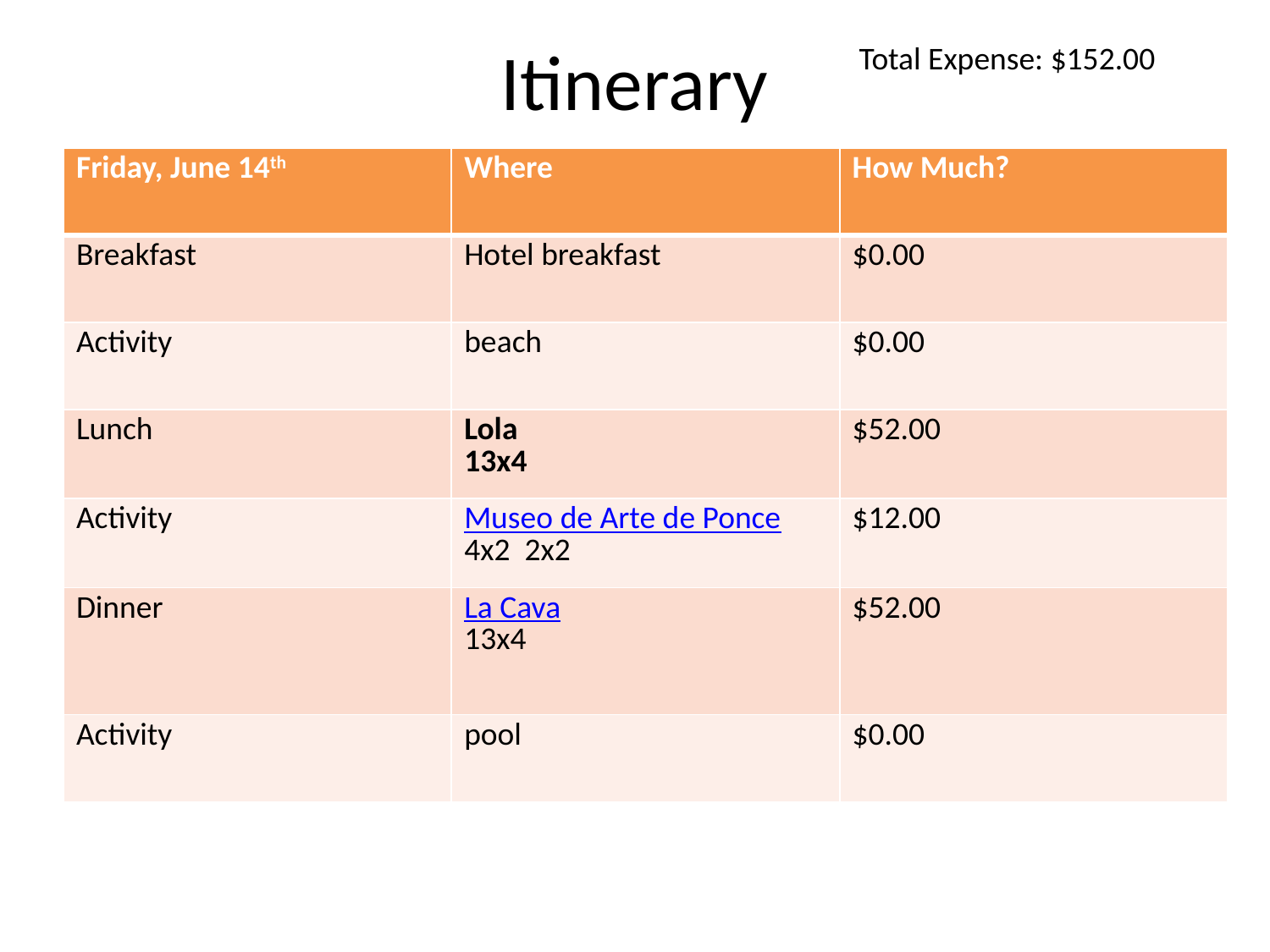

# Itinerary
Total Expense: $152.00
| Friday, June 14th | Where | How Much? |
| --- | --- | --- |
| Breakfast | Hotel breakfast | $0.00 |
| Activity | beach | $0.00 |
| Lunch | Lola 13x4 | $52.00 |
| Activity | Museo de Arte de Ponce 4x2 2x2 | $12.00 |
| Dinner | La Cava 13x4 | $52.00 |
| Activity | pool | $0.00 |